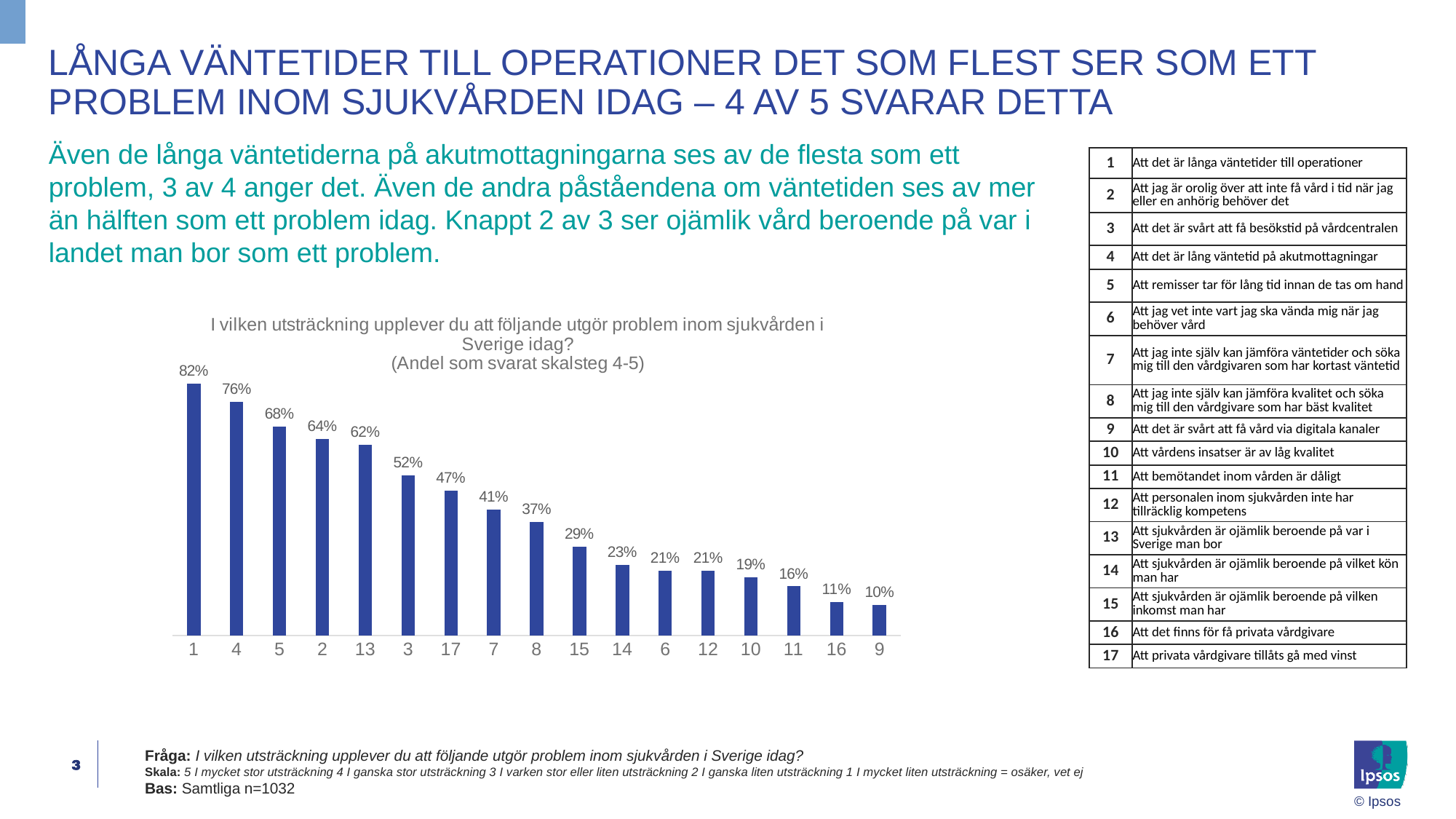

# Långa väntetider till operationer det som flest ser som ett problem inom sjukvården idag – 4 av 5 svarar detta
| 1 | Att det är långa väntetider till operationer |
| --- | --- |
| 2 | Att jag är orolig över att inte få vård i tid när jag eller en anhörig behöver det |
| 3 | Att det är svårt att få besökstid på vårdcentralen |
| 4 | Att det är lång väntetid på akutmottagningar |
| 5 | Att remisser tar för lång tid innan de tas om hand |
| 6 | Att jag vet inte vart jag ska vända mig när jag behöver vård |
| 7 | Att jag inte själv kan jämföra väntetider och söka mig till den vårdgivaren som har kortast väntetid |
| 8 | Att jag inte själv kan jämföra kvalitet och söka mig till den vårdgivare som har bäst kvalitet |
| 9 | Att det är svårt att få vård via digitala kanaler |
| 10 | Att vårdens insatser är av låg kvalitet |
| 11 | Att bemötandet inom vården är dåligt |
| 12 | Att personalen inom sjukvården inte har tillräcklig kompetens |
| 13 | Att sjukvården är ojämlik beroende på var i Sverige man bor |
| 14 | Att sjukvården är ojämlik beroende på vilket kön man har |
| 15 | Att sjukvården är ojämlik beroende på vilken inkomst man har |
| 16 | Att det finns för få privata vårdgivare |
| 17 | Att privata vårdgivare tillåts gå med vinst |
Även de långa väntetiderna på akutmottagningarna ses av de flesta som ett problem, 3 av 4 anger det. Även de andra påståendena om väntetiden ses av mer än hälften som ett problem idag. Knappt 2 av 3 ser ojämlik vård beroende på var i landet man bor som ett problem.

### Chart: I vilken utsträckning upplever du att följande utgör problem inom sjukvården i Sverige idag?
(Andel som svarat skalsteg 4-5)

| Category | Series 1 |
|---|---|
| 1 | 0.82 |
| 4 | 0.76 |
| 5 | 0.68 |
| 2 | 0.64 |
| 13 | 0.62 |
| 3 | 0.52 |
| 17 | 0.47 |
| 7 | 0.41 |
| 8 | 0.37 |
| 15 | 0.29 |
| 14 | 0.23 |
| 6 | 0.21 |
| 12 | 0.21 |
| 10 | 0.19 |
| 11 | 0.16 |
| 16 | 0.11 |
| 9 | 0.1 |
3
Fråga: I vilken utsträckning upplever du att följande utgör problem inom sjukvården i Sverige idag?
Skala: 5 I mycket stor utsträckning 4 I ganska stor utsträckning 3 I varken stor eller liten utsträckning 2 I ganska liten utsträckning 1 I mycket liten utsträckning = osäker, vet ej
Bas: Samtliga n=1032